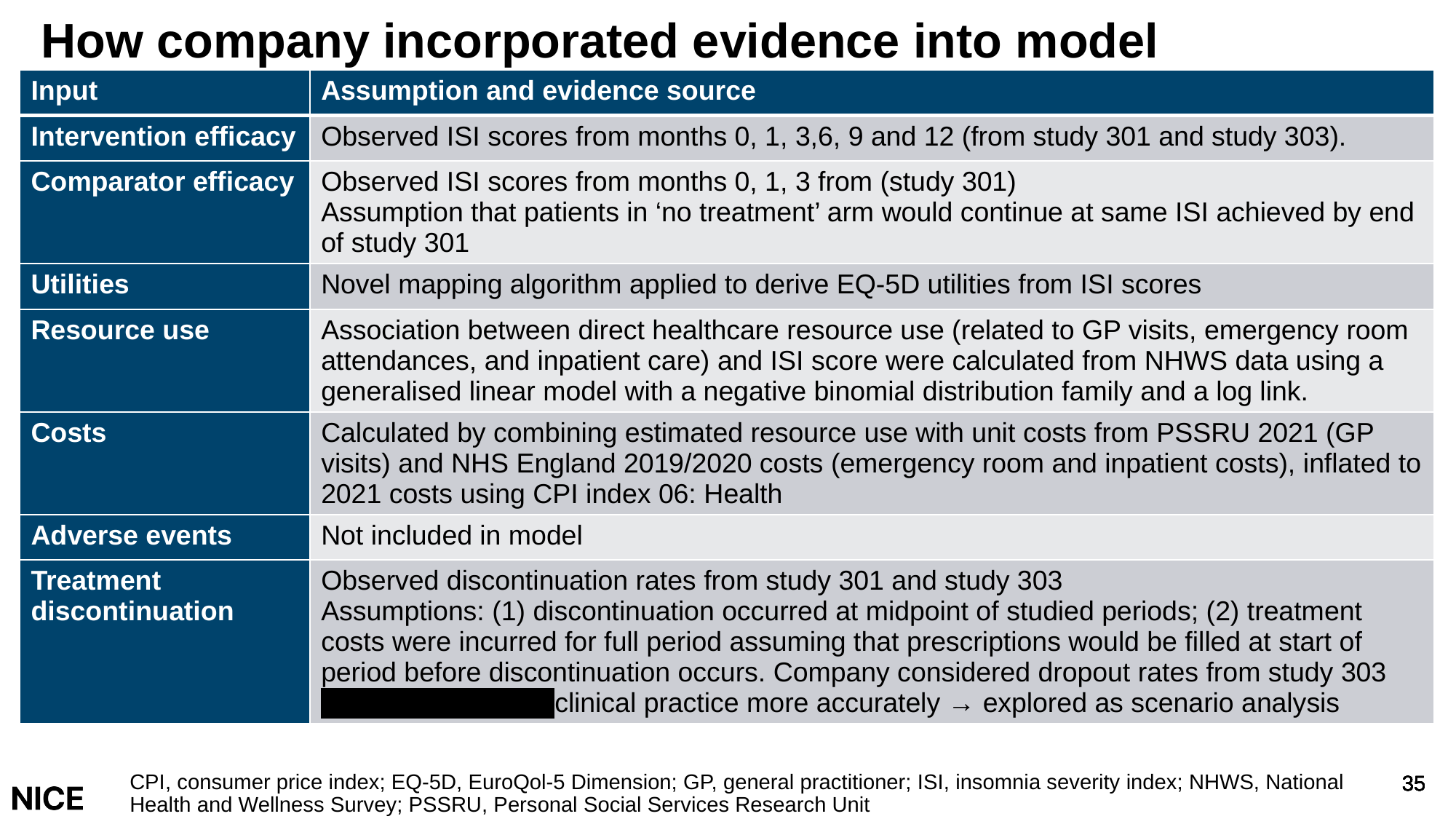

# How company incorporated evidence into model
| Input | Assumption and evidence source |
| --- | --- |
| Intervention efficacy | Observed ISI scores from months 0, 1, 3,6, 9 and 12 (from study 301 and study 303). |
| Comparator efficacy | Observed ISI scores from months 0, 1, 3 from (study 301) Assumption that patients in ‘no treatment’ arm would continue at same ISI achieved by end of study 301 |
| Utilities | Novel mapping algorithm applied to derive EQ-5D utilities from ISI scores |
| Resource use | Association between direct healthcare resource use (related to GP visits, emergency room attendances, and inpatient care) and ISI score were calculated from NHWS data using a generalised linear model with a negative binomial distribution family and a log link. |
| Costs | Calculated by combining estimated resource use with unit costs from PSSRU 2021 (GP visits) and NHS England 2019/2020 costs (emergency room and inpatient costs), inflated to 2021 costs using CPI index 06: Health |
| Adverse events | Not included in model |
| Treatment discontinuation | Observed discontinuation rates from study 301 and study 303 Assumptions: (1) discontinuation occurred at midpoint of studied periods; (2) treatment costs were incurred for full period assuming that prescriptions would be filled at start of period before discontinuation occurs. Company considered dropout rates from study 303 xxxxxxx xxx xxxxxxclinical practice more accurately → explored as scenario analysis |
CPI, consumer price index; EQ-5D, EuroQol-5 Dimension; GP, general practitioner; ISI, insomnia severity index; NHWS, National Health and Wellness Survey; PSSRU, Personal Social Services Research Unit